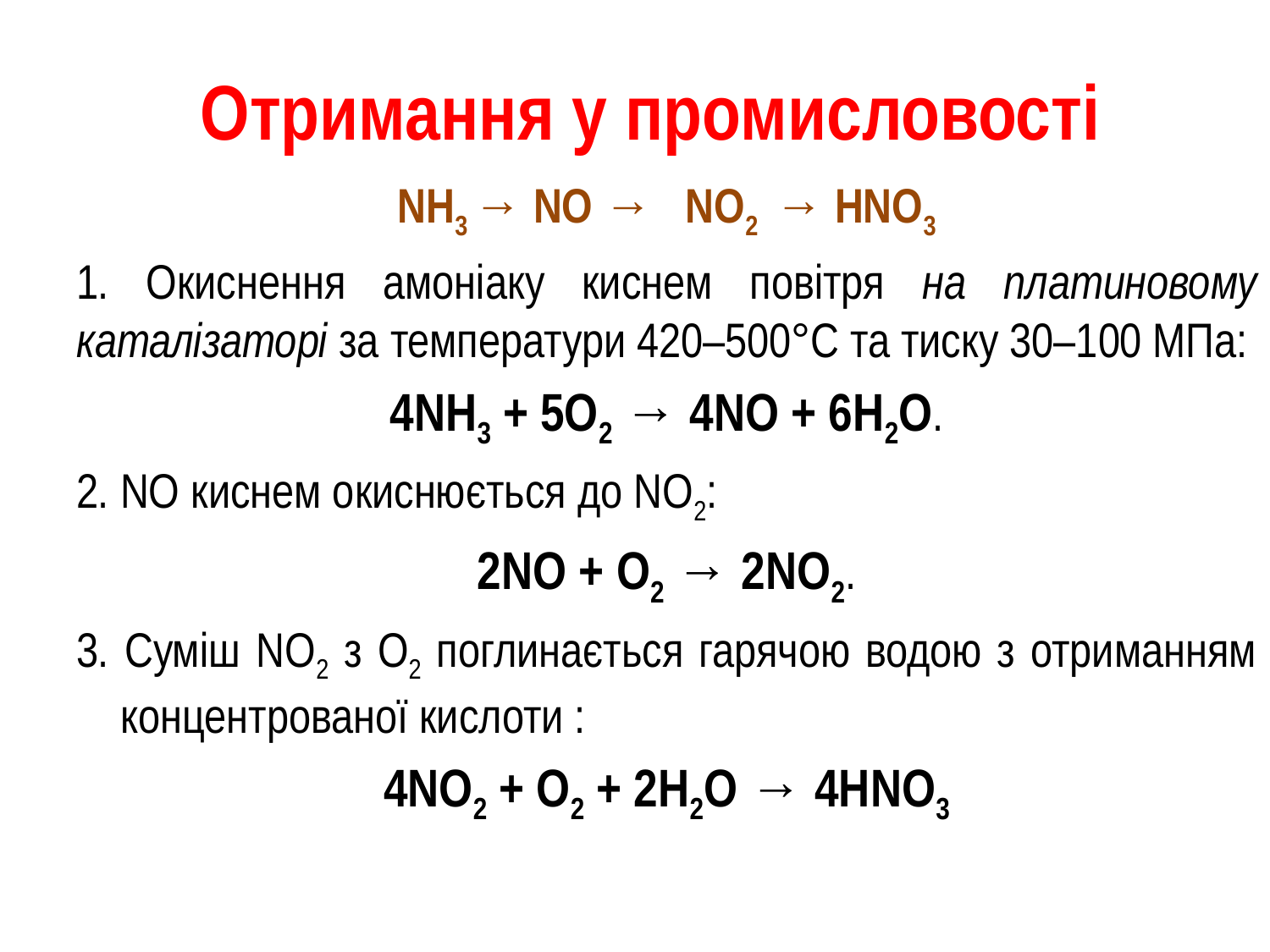

# Отримання у промисловості
NH3 → NO →   NO2  → HNO3
1. Окиснення амоніаку киснем повітря на платиновому каталізаторі за температури 420–500°С та тиску 30–100 МПа:
4NH3 + 5O2 → 4NO + 6H2O.
2. NO киснем окиснюється до NO2:
2NO + O2 → 2NO2.
3. Суміш NO2 з О2 поглинається гарячою водою з отриманням концентрованої кислоти :
4NO2 + О2 + 2H2O → 4HNO3